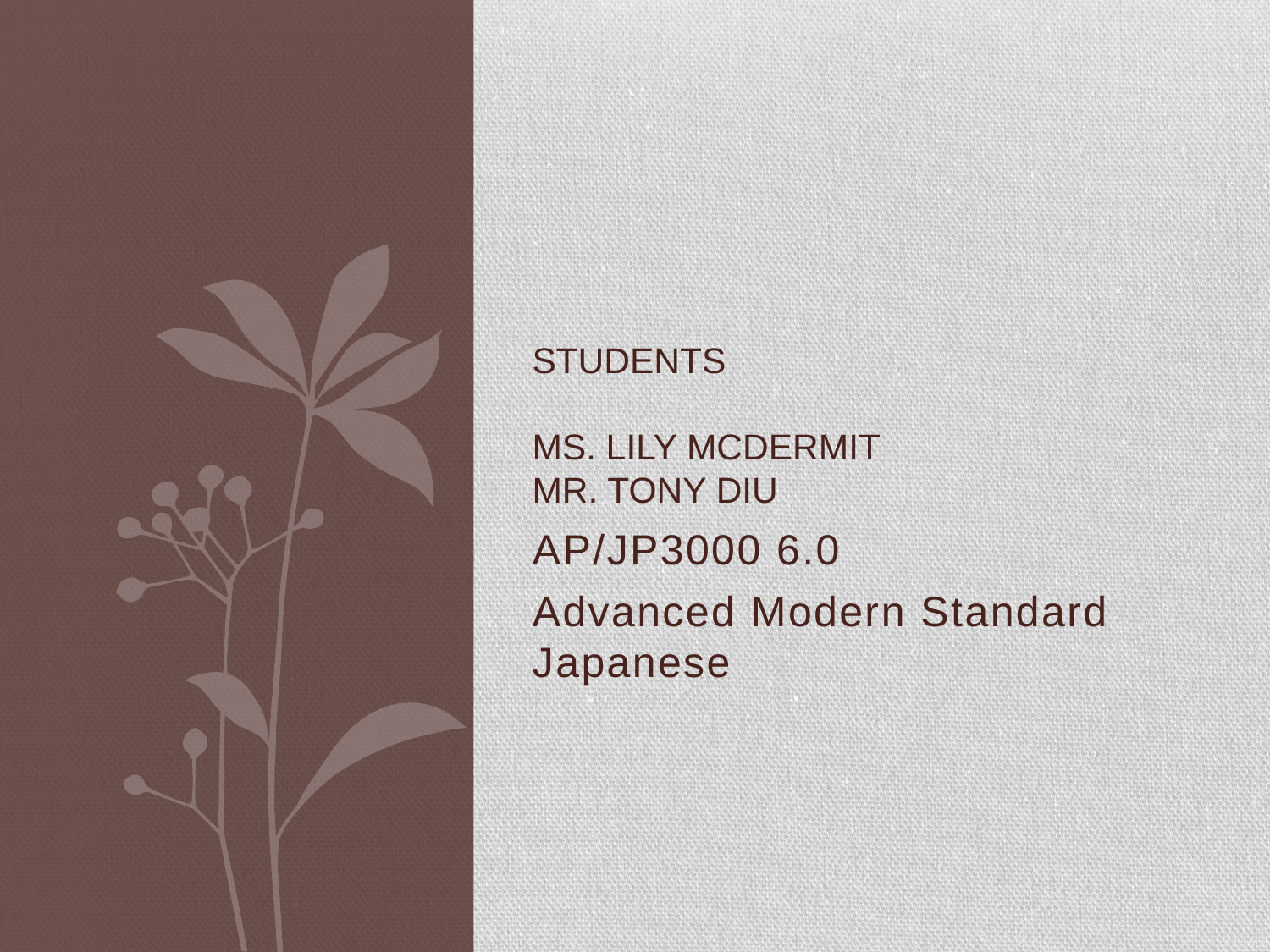

# Students Ms. Lily mcdermit Mr. Tony Diu
AP/JP3000 6.0
Advanced Modern Standard Japanese